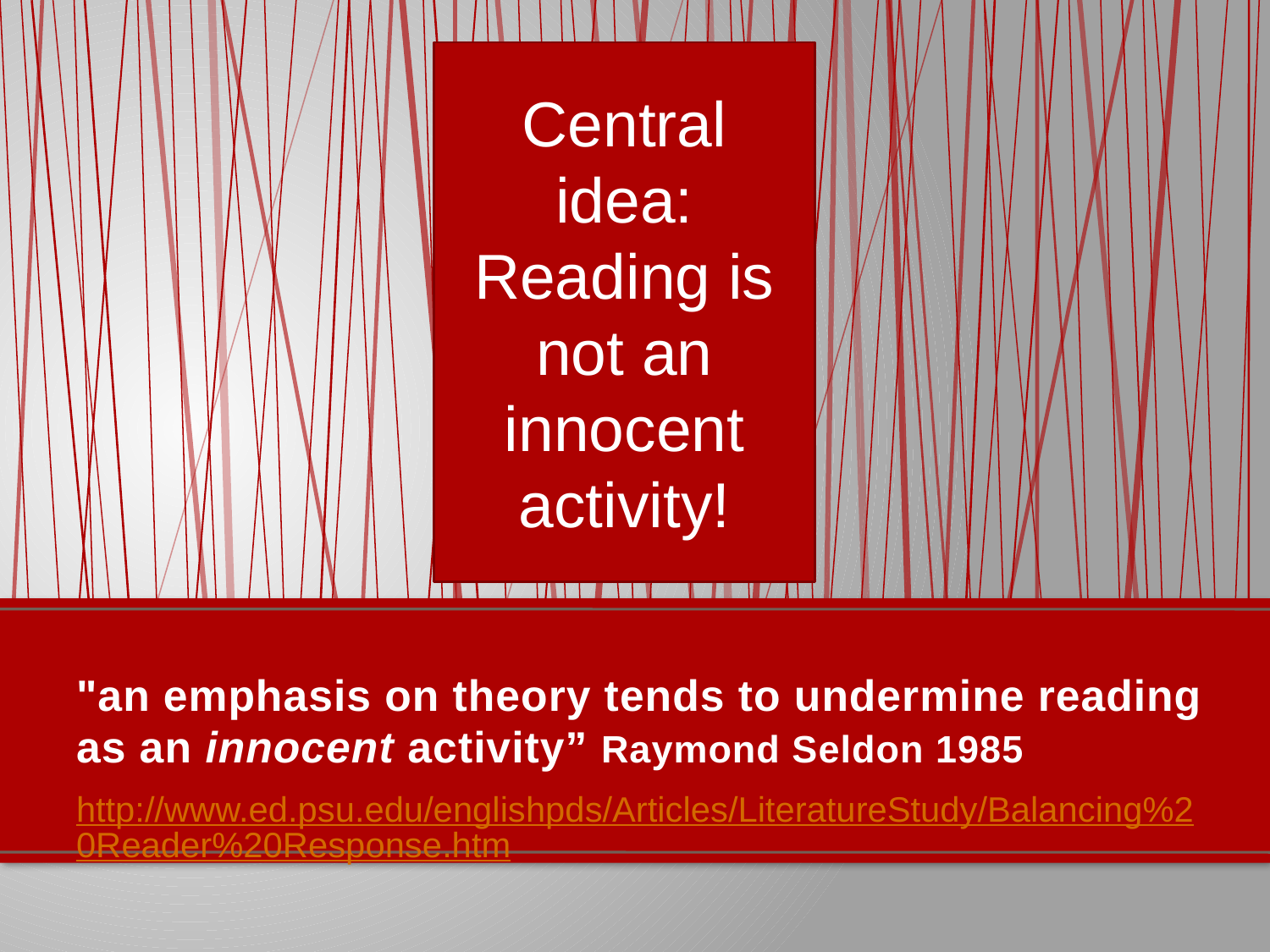

Central idea: Reading is not an innocent activity!
# "an emphasis on theory tends to undermine reading as an innocent activity” Raymond Seldon 1985
http://www.ed.psu.edu/englishpds/Articles/LiteratureStudy/Balancing%20Reader%20Response.htm